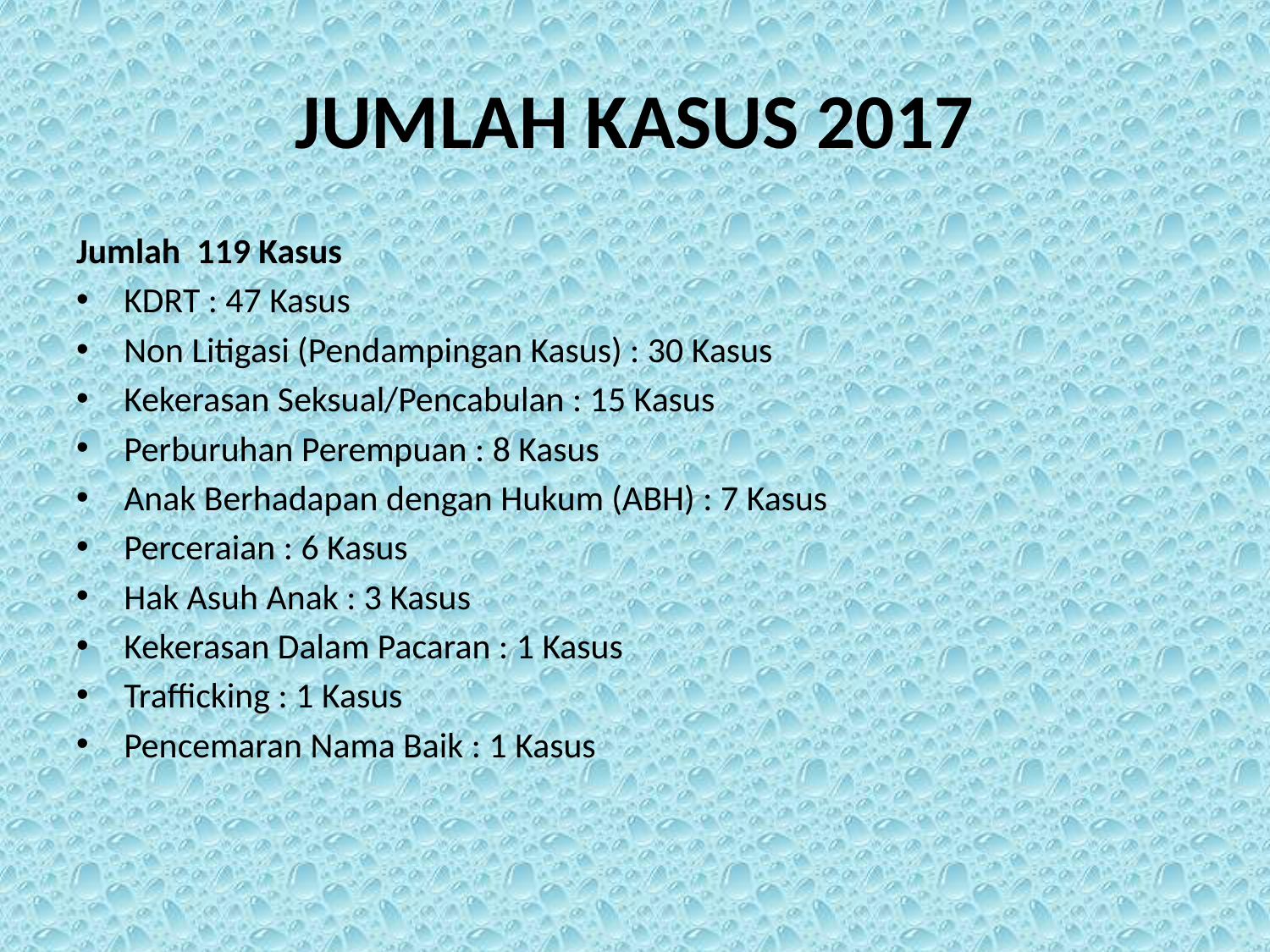

# JUMLAH KASUS 2017
Jumlah  119 Kasus
KDRT : 47 Kasus
Non Litigasi (Pendampingan Kasus) : 30 Kasus
Kekerasan Seksual/Pencabulan : 15 Kasus
Perburuhan Perempuan : 8 Kasus
Anak Berhadapan dengan Hukum (ABH) : 7 Kasus
Perceraian : 6 Kasus
Hak Asuh Anak : 3 Kasus
Kekerasan Dalam Pacaran : 1 Kasus
Trafficking : 1 Kasus
Pencemaran Nama Baik : 1 Kasus